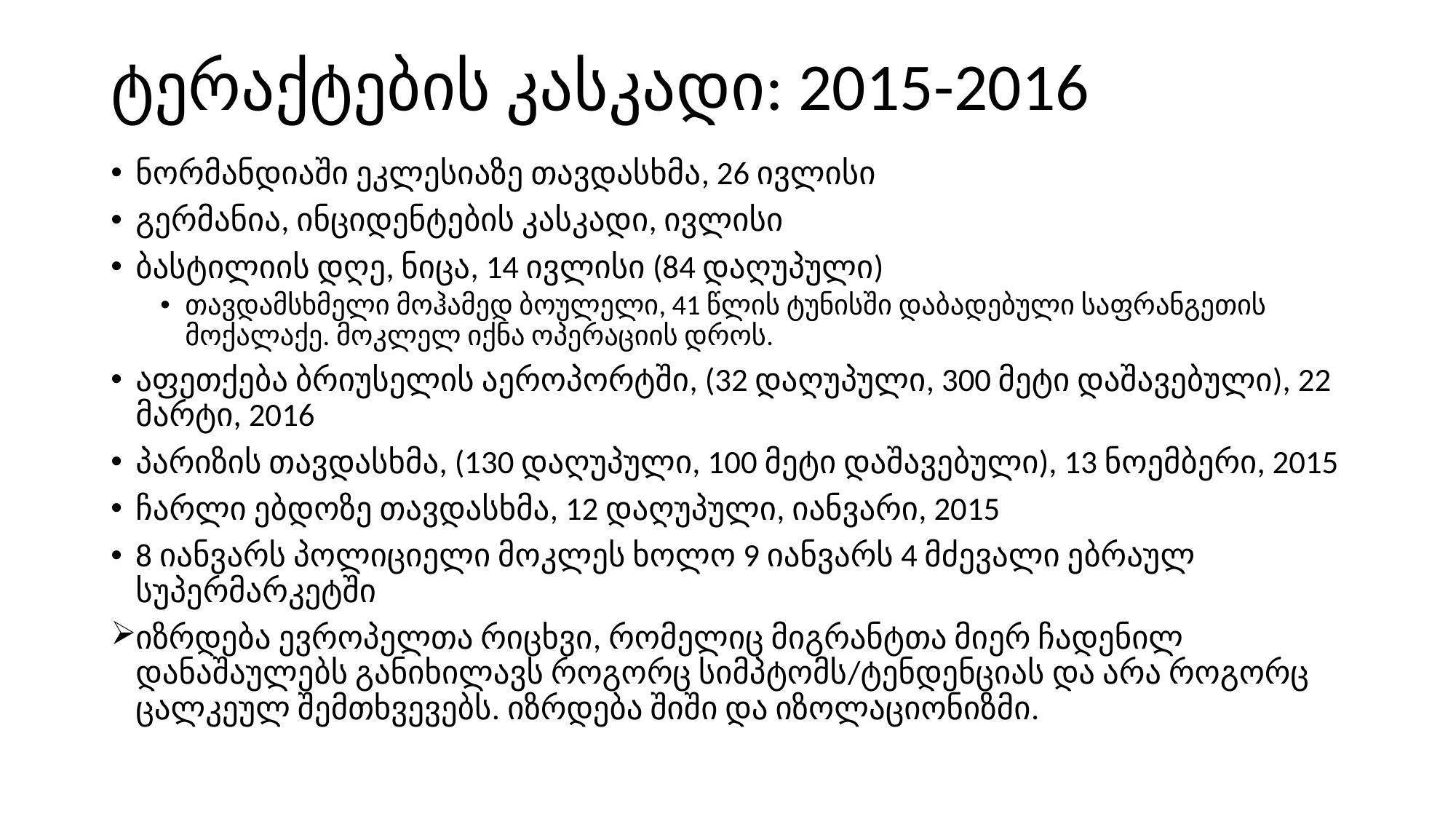

# ტერაქტების კასკადი: 2015-2016
ნორმანდიაში ეკლესიაზე თავდასხმა, 26 ივლისი
გერმანია, ინციდენტების კასკადი, ივლისი
ბასტილიის დღე, ნიცა, 14 ივლისი (84 დაღუპული)
თავდამსხმელი მოჰამედ ბოულელი, 41 წლის ტუნისში დაბადებული საფრანგეთის მოქალაქე. მოკლელ იქნა ოპერაციის დროს.
აფეთქება ბრიუსელის აეროპორტში, (32 დაღუპული, 300 მეტი დაშავებული), 22 მარტი, 2016
პარიზის თავდასხმა, (130 დაღუპული, 100 მეტი დაშავებული), 13 ნოემბერი, 2015
ჩარლი ებდოზე თავდასხმა, 12 დაღუპული, იანვარი, 2015
8 იანვარს პოლიციელი მოკლეს ხოლო 9 იანვარს 4 მძევალი ებრაულ სუპერმარკეტში
იზრდება ევროპელთა რიცხვი, რომელიც მიგრანტთა მიერ ჩადენილ დანაშაულებს განიხილავს როგორც სიმპტომს/ტენდენციას და არა როგორც ცალკეულ შემთხვევებს. იზრდება შიში და იზოლაციონიზმი.